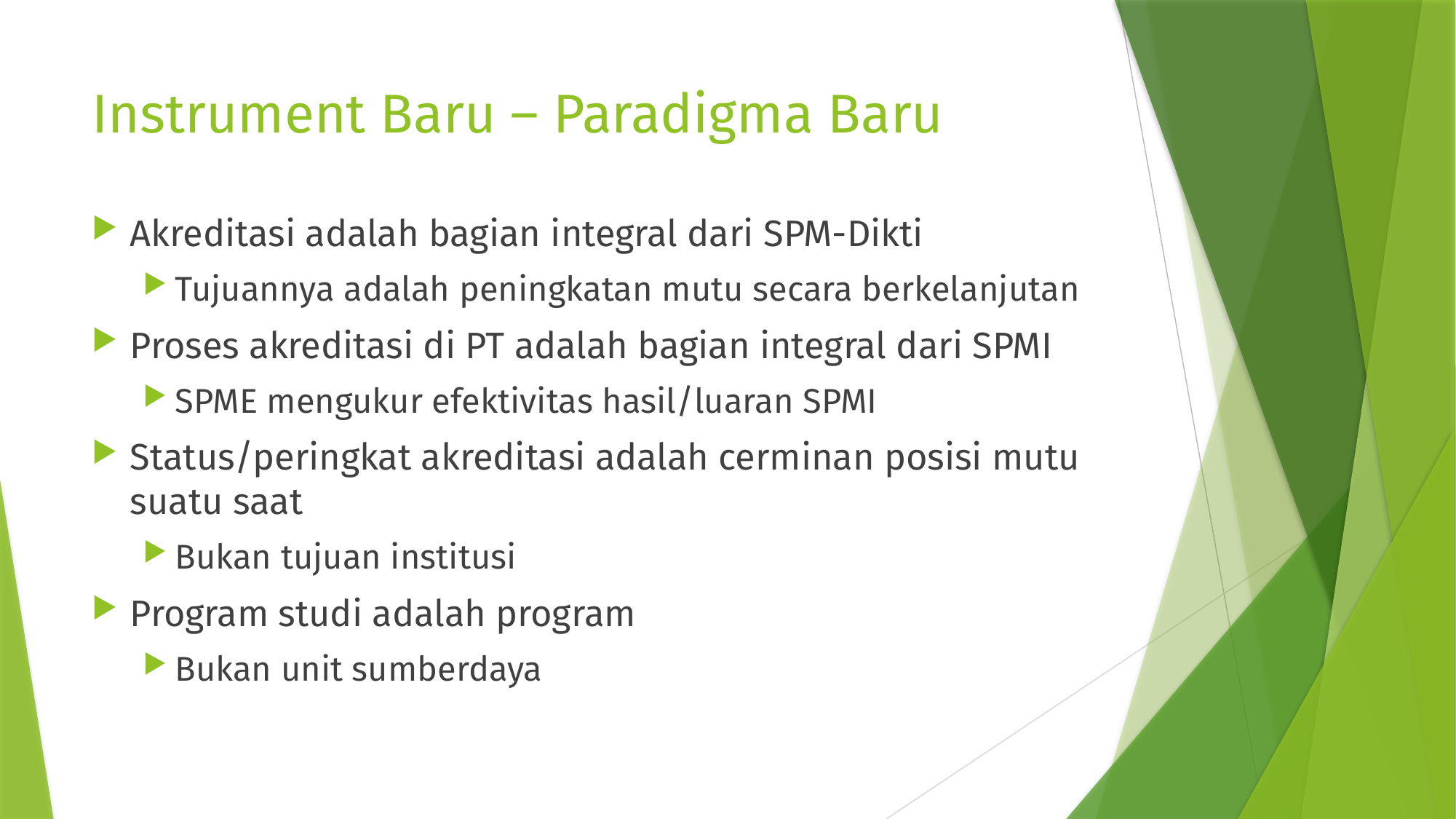

# Instrument Baru – Paradigma Baru
Akreditasi adalah bagian integral dari SPM-Dikti
Tujuannya adalah peningkatan mutu secara berkelanjutan
Proses akreditasi di PT adalah bagian integral dari SPMI
SPME mengukur efektivitas hasil/luaran SPMI
Status/peringkat akreditasi adalah cerminan posisi mutu suatu saat
Bukan tujuan institusi
Program studi adalah program
Bukan unit sumberdaya